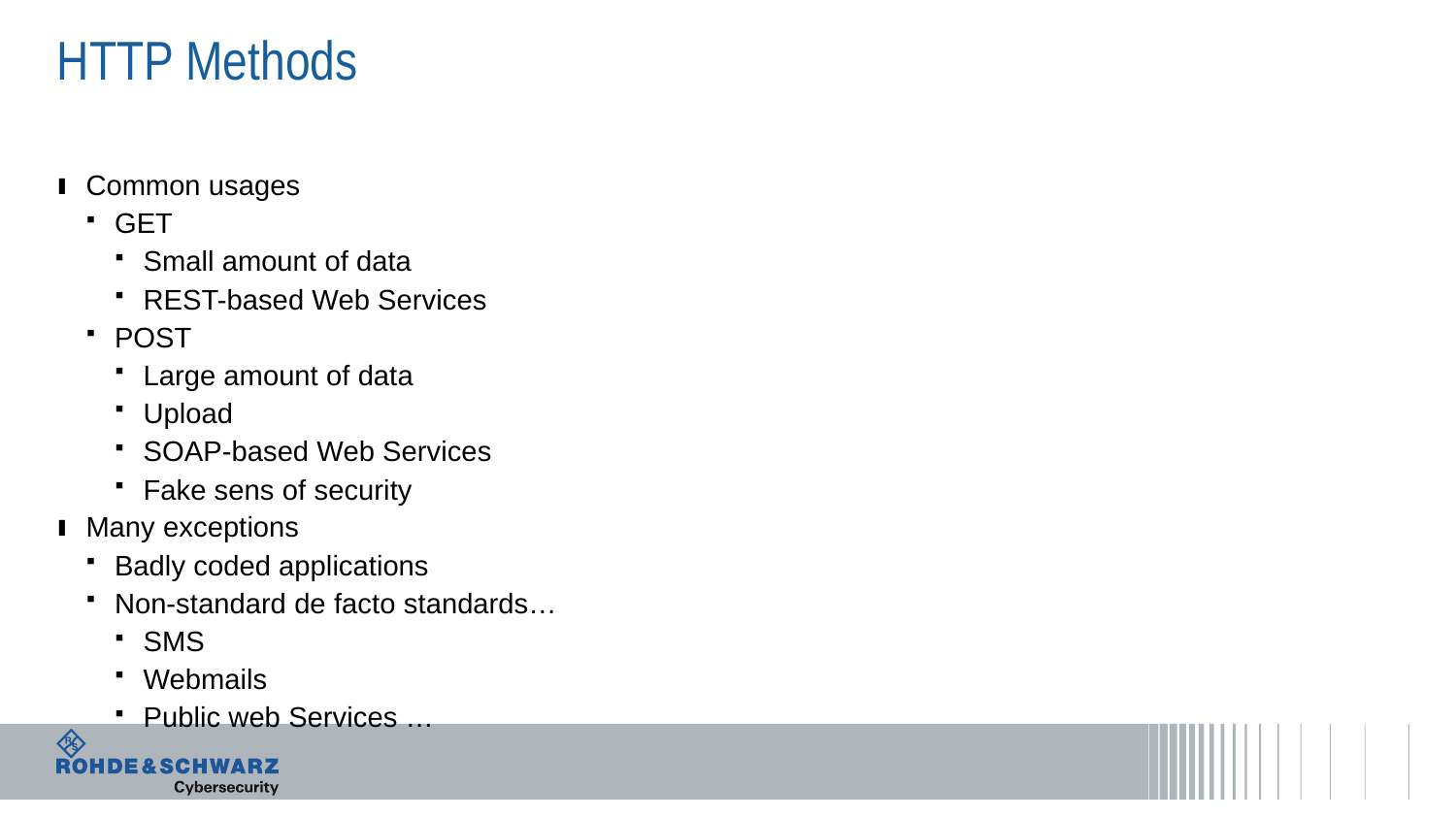

# HTTP Methods
Common usages
GET
Small amount of data
REST-based Web Services
POST
Large amount of data
Upload
SOAP-based Web Services
Fake sens of security
Many exceptions
Badly coded applications
Non-standard de facto standards…
SMS
Webmails
Public web Services …